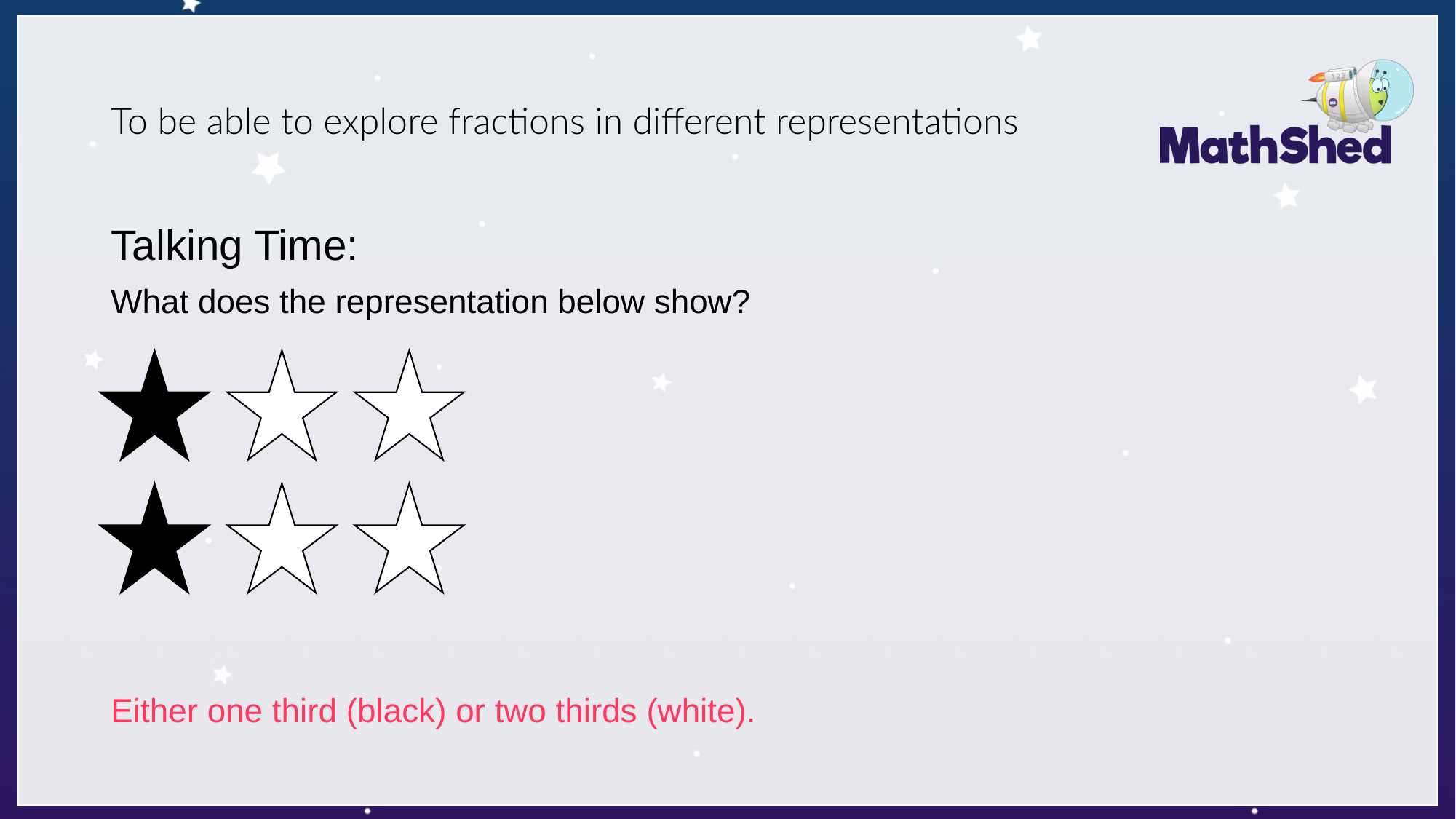

# To be able to explore fractions in different representations
Talking Time:
What does the representation below show?

Either one third (black) or two thirds (white).